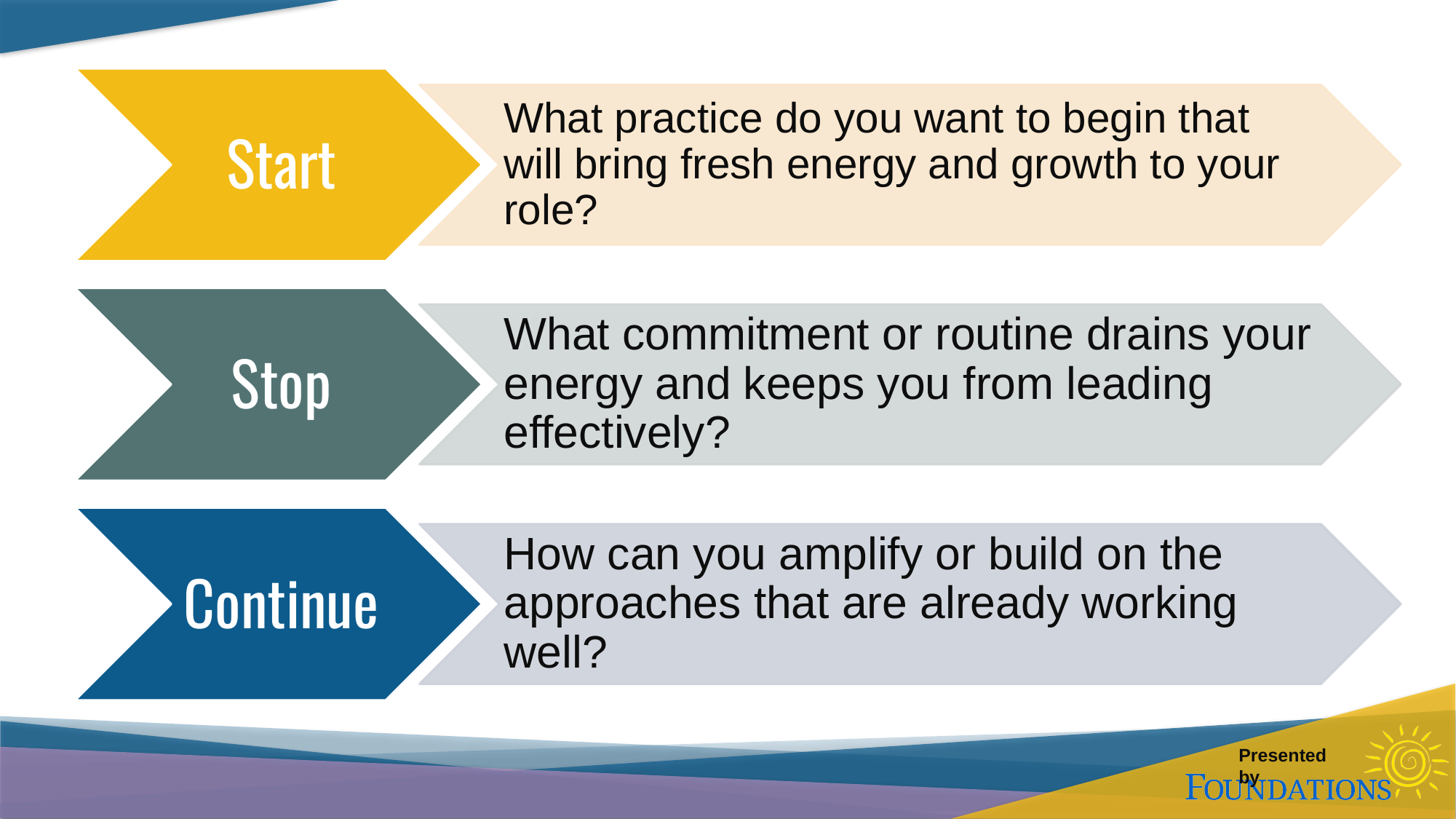

Start
What practice do you want to begin that will bring fresh energy and growth to your role?
Stop
What commitment or routine drains your energy and keeps you from leading effectively?
Continue
How can you amplify or build on the approaches that are already working well?